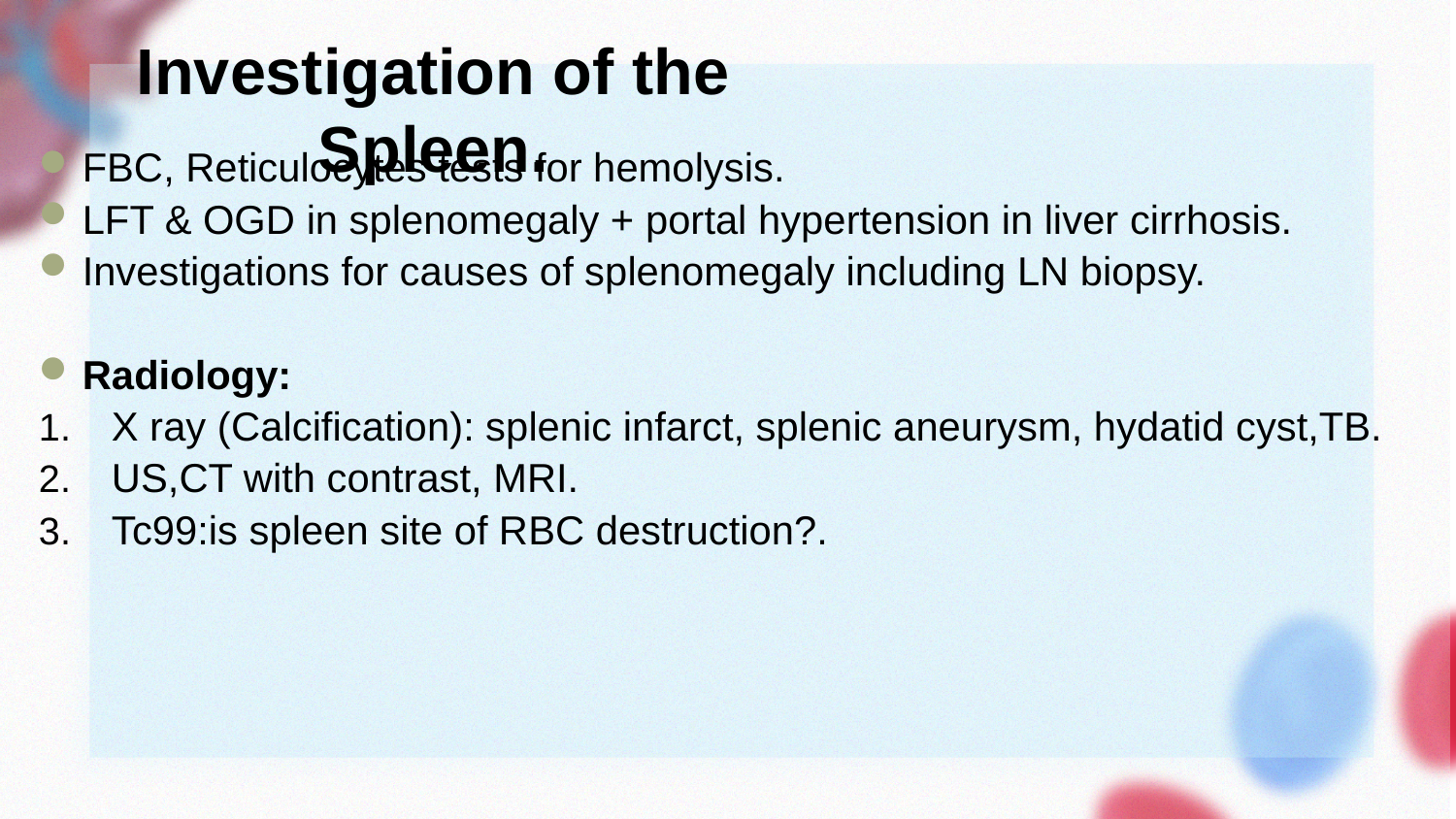

# Investigation of the Spleen.
FBC, Reticulocytes tests for hemolysis.
LFT & OGD in splenomegaly + portal hypertension in liver cirrhosis.
Investigations for causes of splenomegaly including LN biopsy.

Radiology:
X ray (Calcification): splenic infarct, splenic aneurysm, hydatid cyst,TB.
US,CT with contrast, MRI.
Tc99:is spleen site of RBC destruction?.